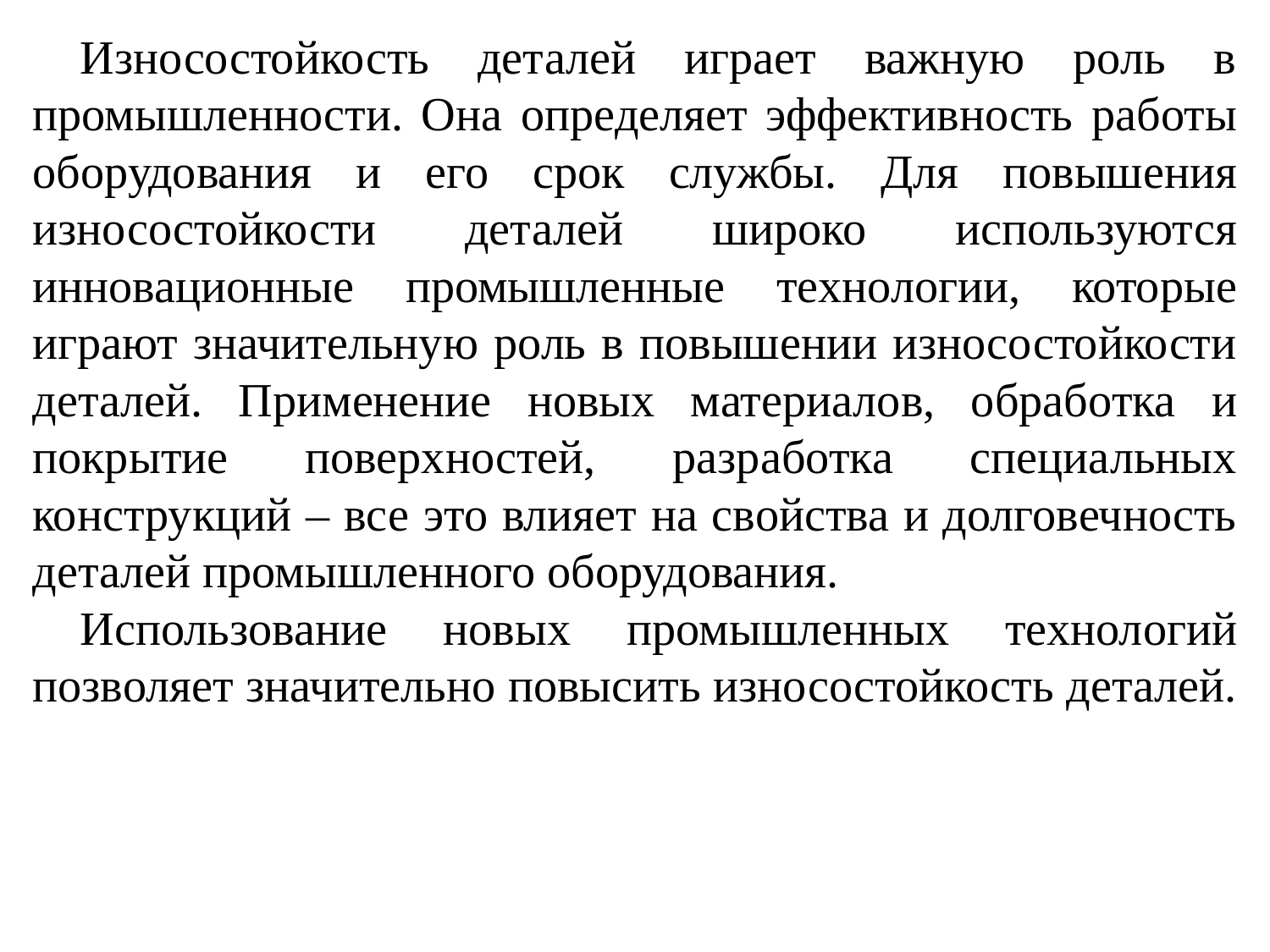

Износостойкость деталей играет важную роль в промышленности. Она определяет эффективность работы оборудования и его срок службы. Для повышения износостойкости деталей широко используются инновационные промышленные технологии, которые играют значительную роль в повышении износостойкости деталей. Применение новых материалов, обработка и покрытие поверхностей, разработка специальных конструкций – все это влияет на свойства и долговечность деталей промышленного оборудования.
Использование новых промышленных технологий позволяет значительно повысить износостойкость деталей.